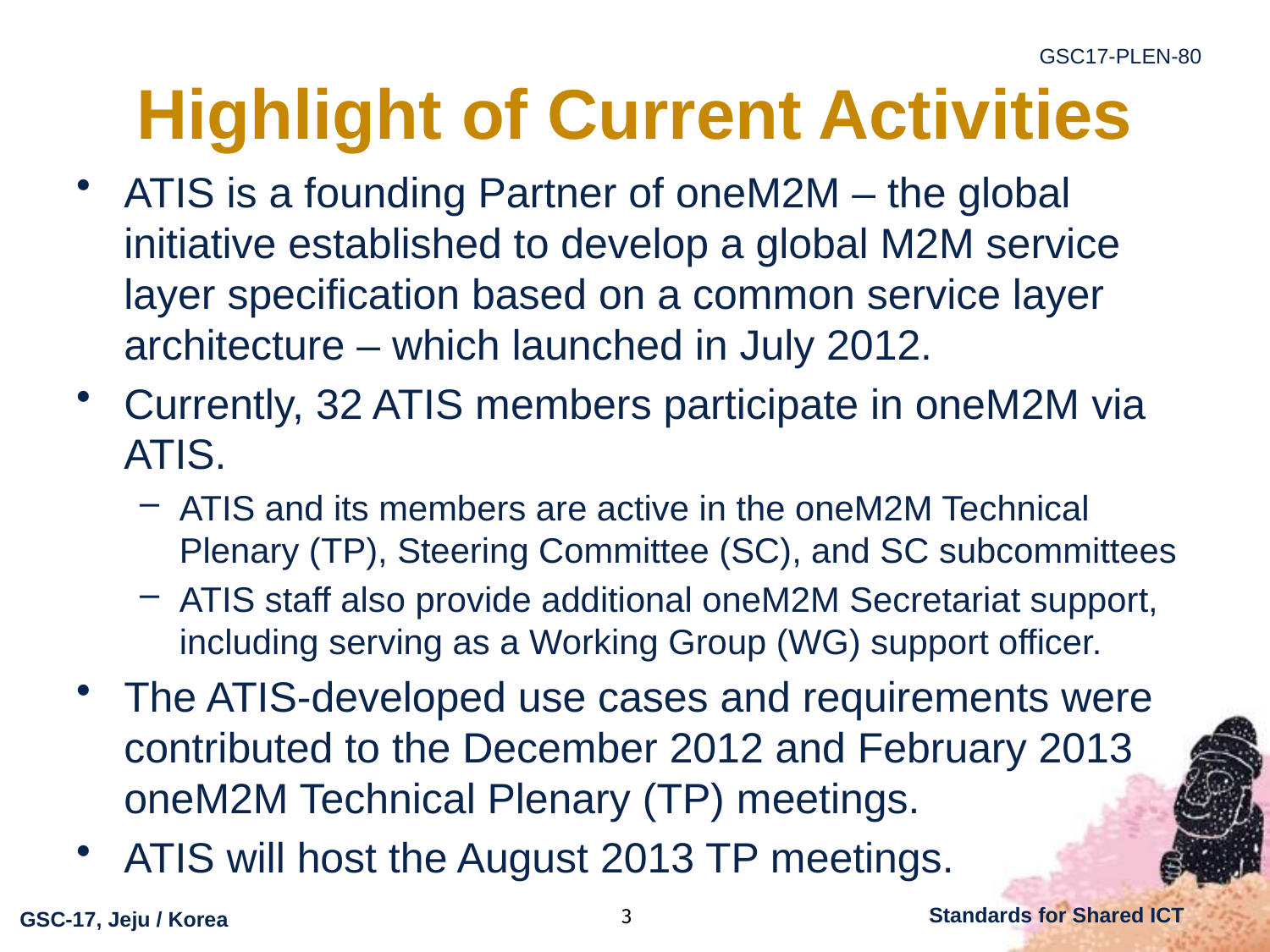

# Highlight of Current Activities
ATIS is a founding Partner of oneM2M – the global initiative established to develop a global M2M service layer specification based on a common service layer architecture – which launched in July 2012.
Currently, 32 ATIS members participate in oneM2M via ATIS.
ATIS and its members are active in the oneM2M Technical Plenary (TP), Steering Committee (SC), and SC subcommittees
ATIS staff also provide additional oneM2M Secretariat support, including serving as a Working Group (WG) support officer.
The ATIS-developed use cases and requirements were contributed to the December 2012 and February 2013 oneM2M Technical Plenary (TP) meetings.
ATIS will host the August 2013 TP meetings.

3